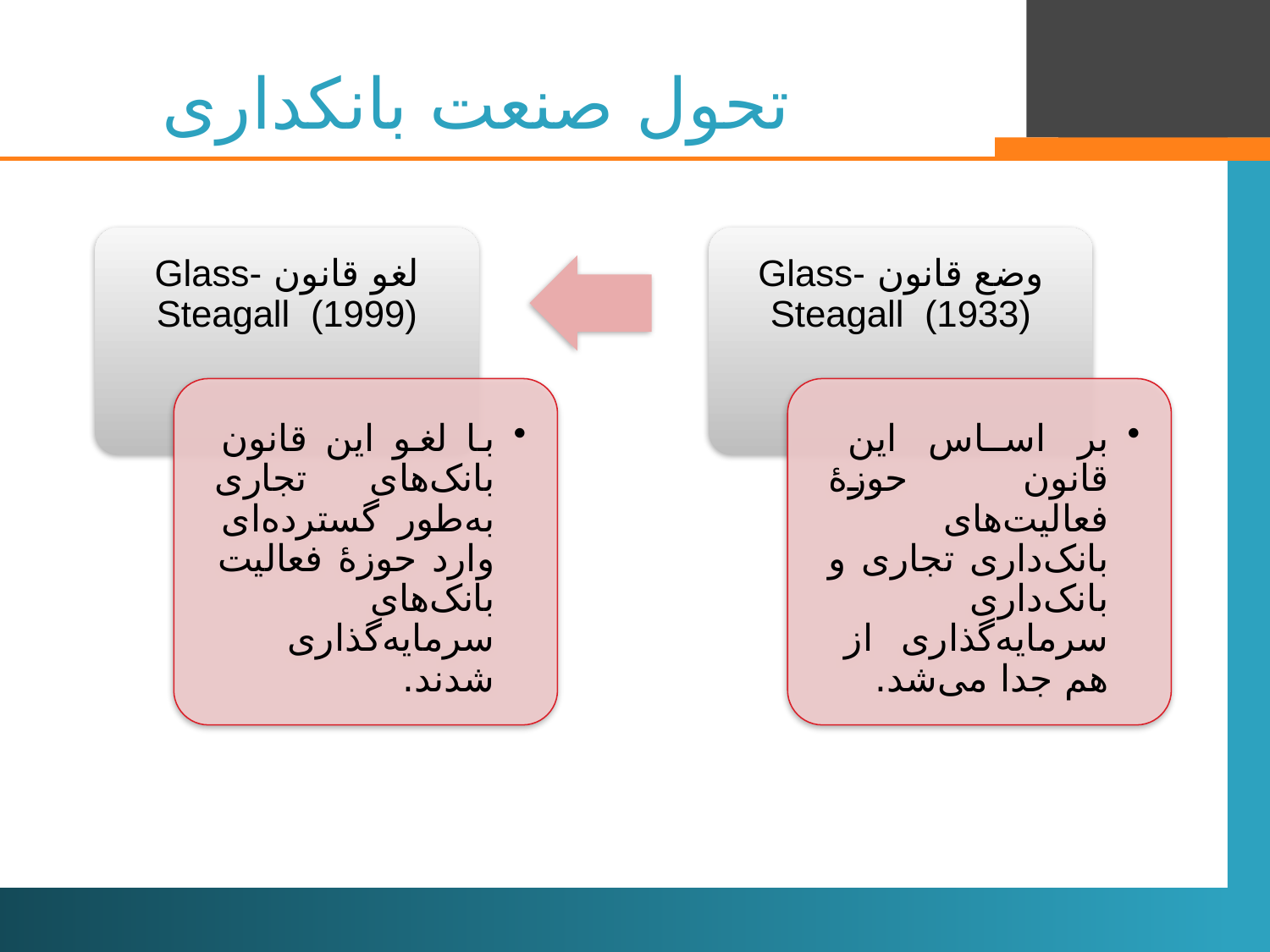

# تحول صنعت بانکداری
وضع قانون Glass-Steagall  (1933)
بر اساس این قانون حوزۀ فعالیت‌های بانک‌‌داری تجاری و بانک‌داری سرمایه‌‌گذاری از هم جدا می‌شد.

لغو قانون Glass-Steagall  (1999)
با لغو این قانون بانک‌های تجاری به‌طور گسترده‌ای وارد حوزۀ فعالیت بانک‌های سرمایه‌گذاری شدند.